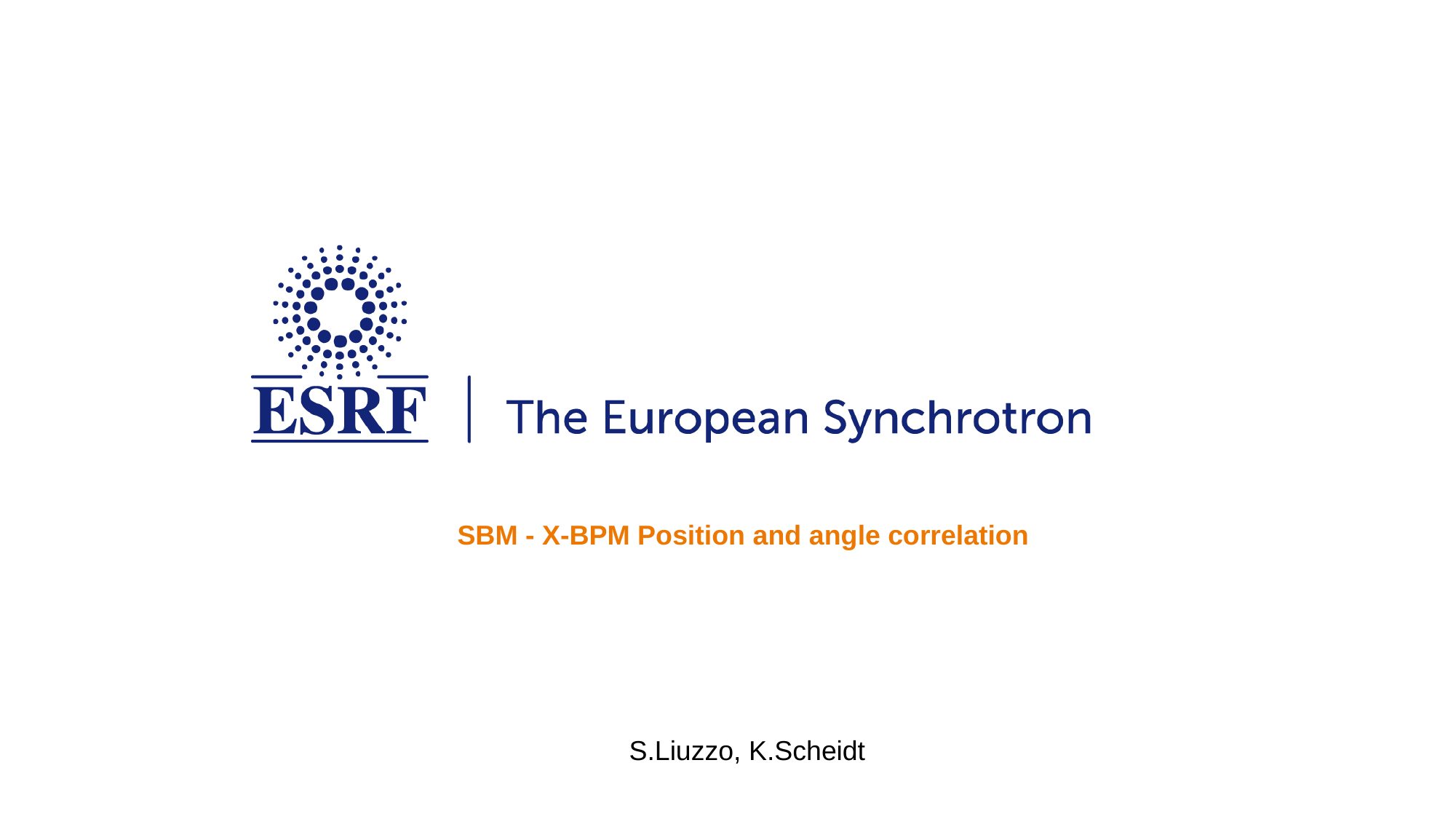

SBM - X-BPM Position and angle correlation
S.Liuzzo, K.Scheidt